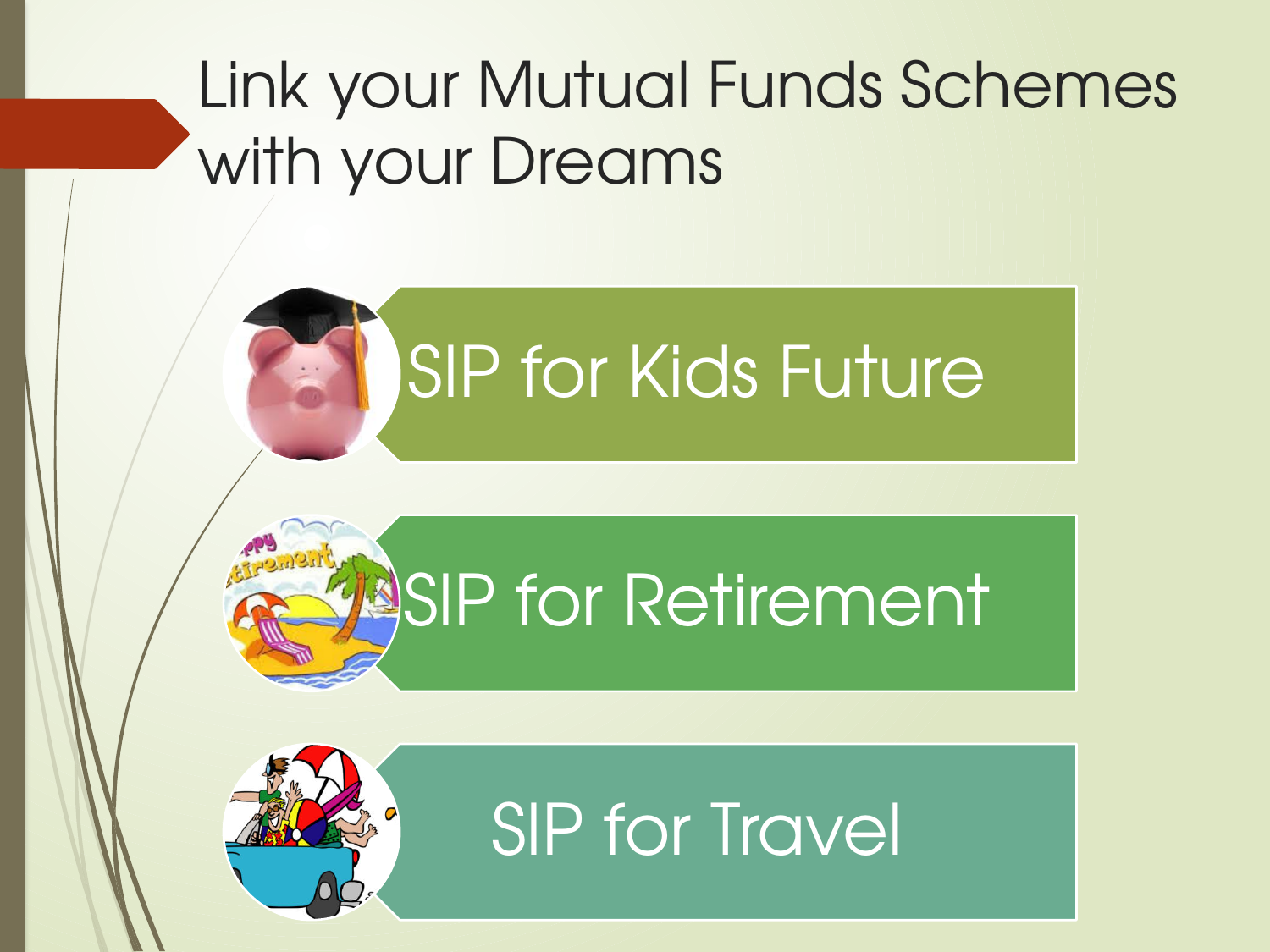

# Link your Mutual Funds Schemes with your Dreams
SIP for Kids Future
SIP for Retirement
SIP for Travel